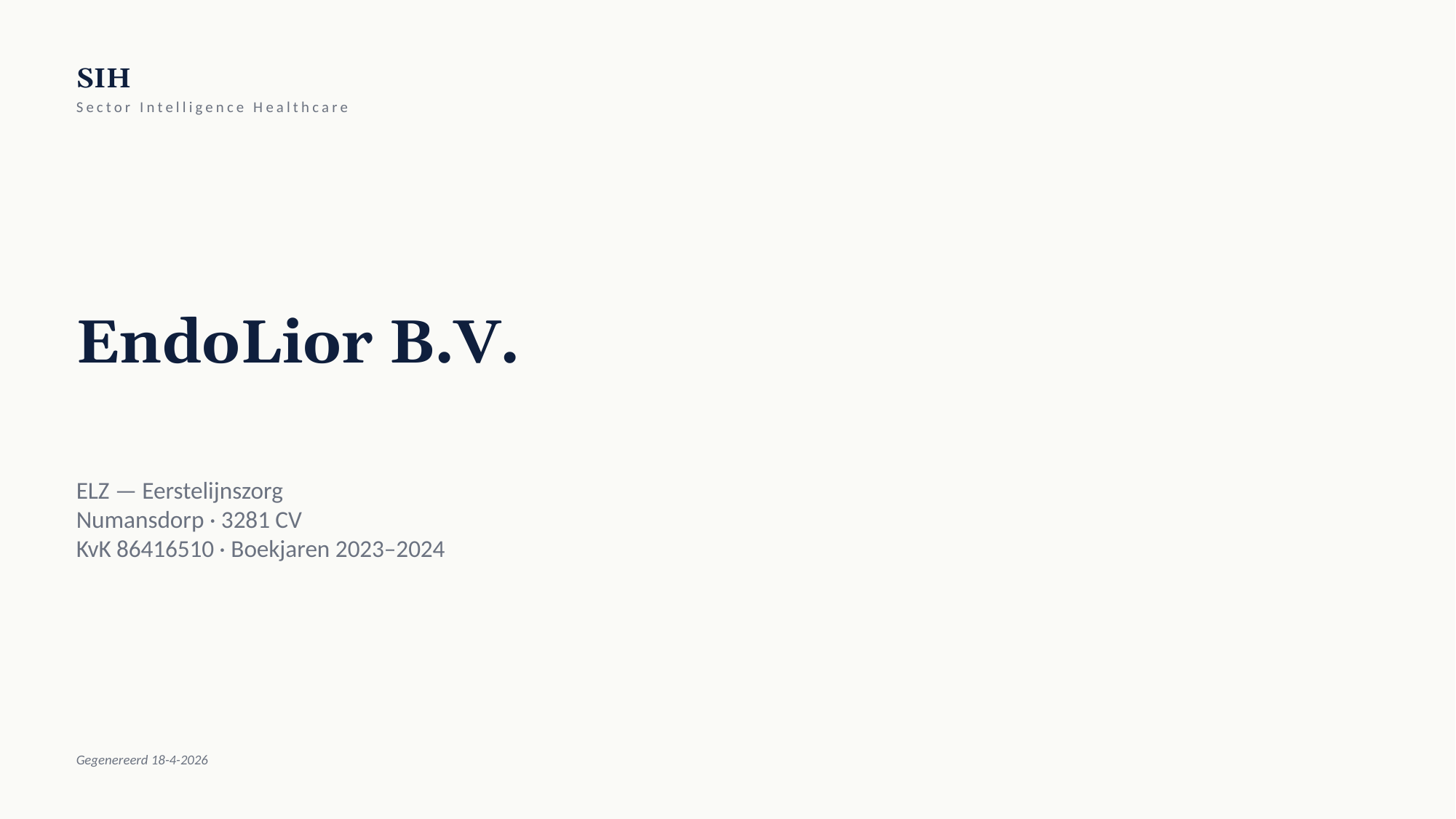

SIH
Sector Intelligence Healthcare
EndoLior B.V.
ELZ — Eerstelijnszorg
Numansdorp · 3281 CV
KvK 86416510 · Boekjaren 2023–2024
Gegenereerd 18-4-2026